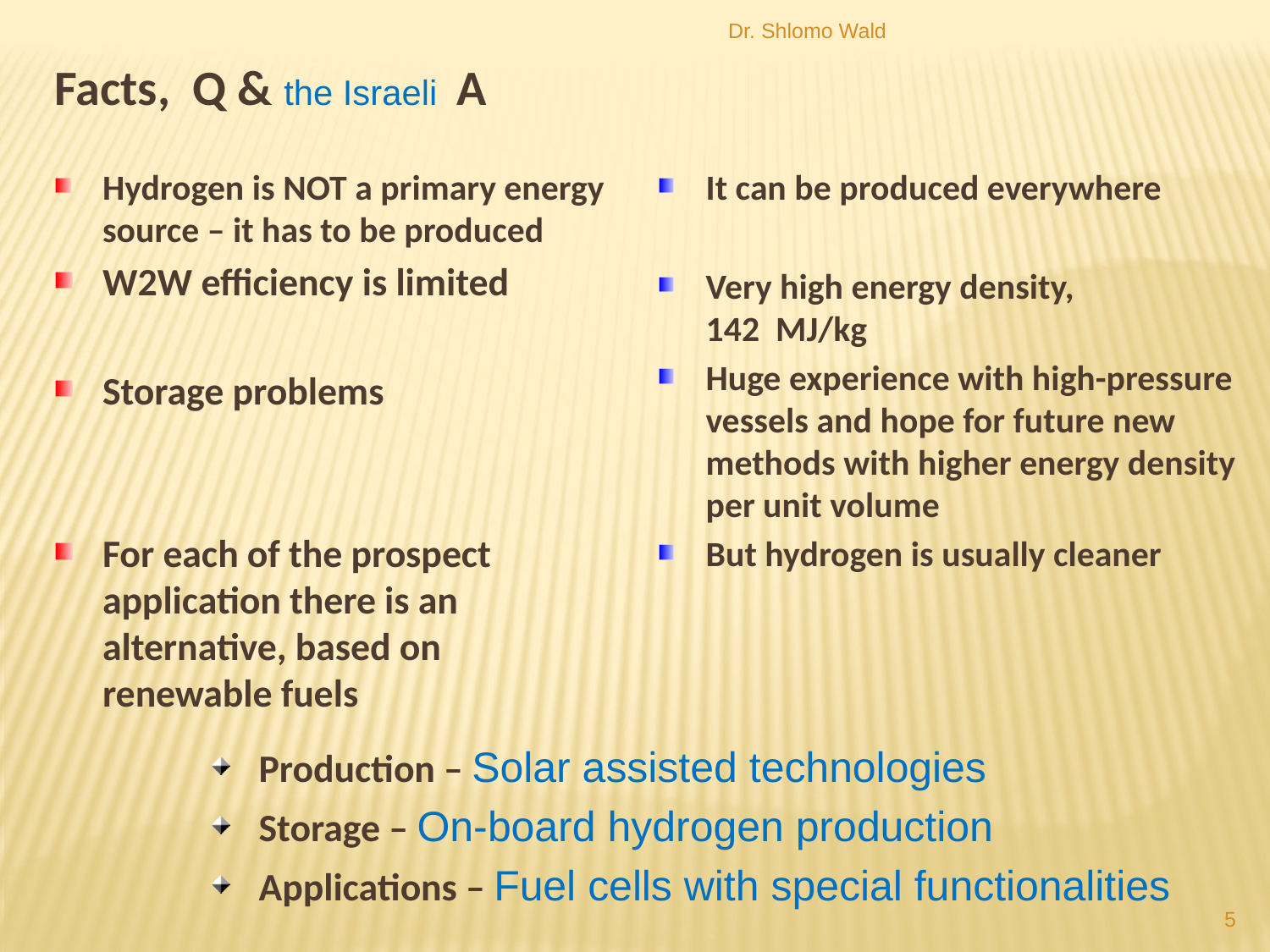

Dr. Shlomo Wald
Facts,  Q & the Israeli  A
Hydrogen is NOT a primary energy source – it has to be produced
W2W efficiency is limited

Storage problems

For each of the prospect application there is an alternative, based on renewable fuels
It can be produced everywhere

Very high energy density,
142  MJ/kg
Huge experience with high-pressure vessels and hope for future new methods with higher energy density per unit volume
But hydrogen is usually cleaner

Production – Solar assisted technologies
Storage – On-board hydrogen production
Applications – Fuel cells with special functionalities
5